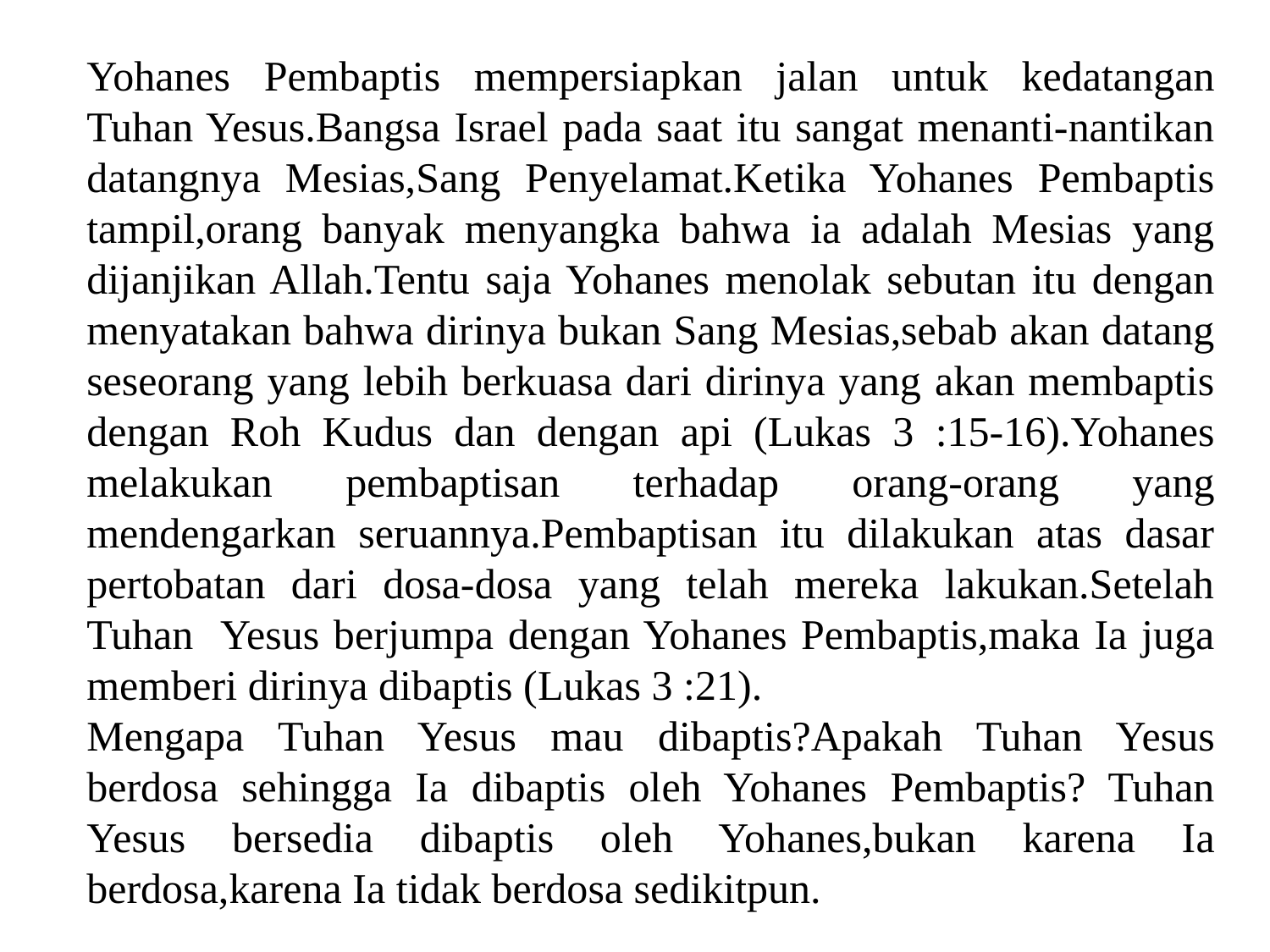

Yohanes Pembaptis mempersiapkan jalan untuk kedatangan Tuhan Yesus.Bangsa Israel pada saat itu sangat menanti-nantikan datangnya Mesias,Sang Penyelamat.Ketika Yohanes Pembaptis tampil,orang banyak menyangka bahwa ia adalah Mesias yang dijanjikan Allah.Tentu saja Yohanes menolak sebutan itu dengan menyatakan bahwa dirinya bukan Sang Mesias,sebab akan datang seseorang yang lebih berkuasa dari dirinya yang akan membaptis dengan Roh Kudus dan dengan api (Lukas 3 :15-16).Yohanes melakukan pembaptisan terhadap orang-orang yang mendengarkan seruannya.Pembaptisan itu dilakukan atas dasar pertobatan dari dosa-dosa yang telah mereka lakukan.Setelah Tuhan  Yesus berjumpa dengan Yohanes Pembaptis,maka Ia juga memberi dirinya dibaptis (Lukas 3 :21).
Mengapa Tuhan Yesus mau dibaptis?Apakah Tuhan Yesus berdosa sehingga Ia dibaptis oleh Yohanes Pembaptis? Tuhan Yesus bersedia dibaptis oleh Yohanes,bukan karena Ia berdosa,karena Ia tidak berdosa sedikitpun.